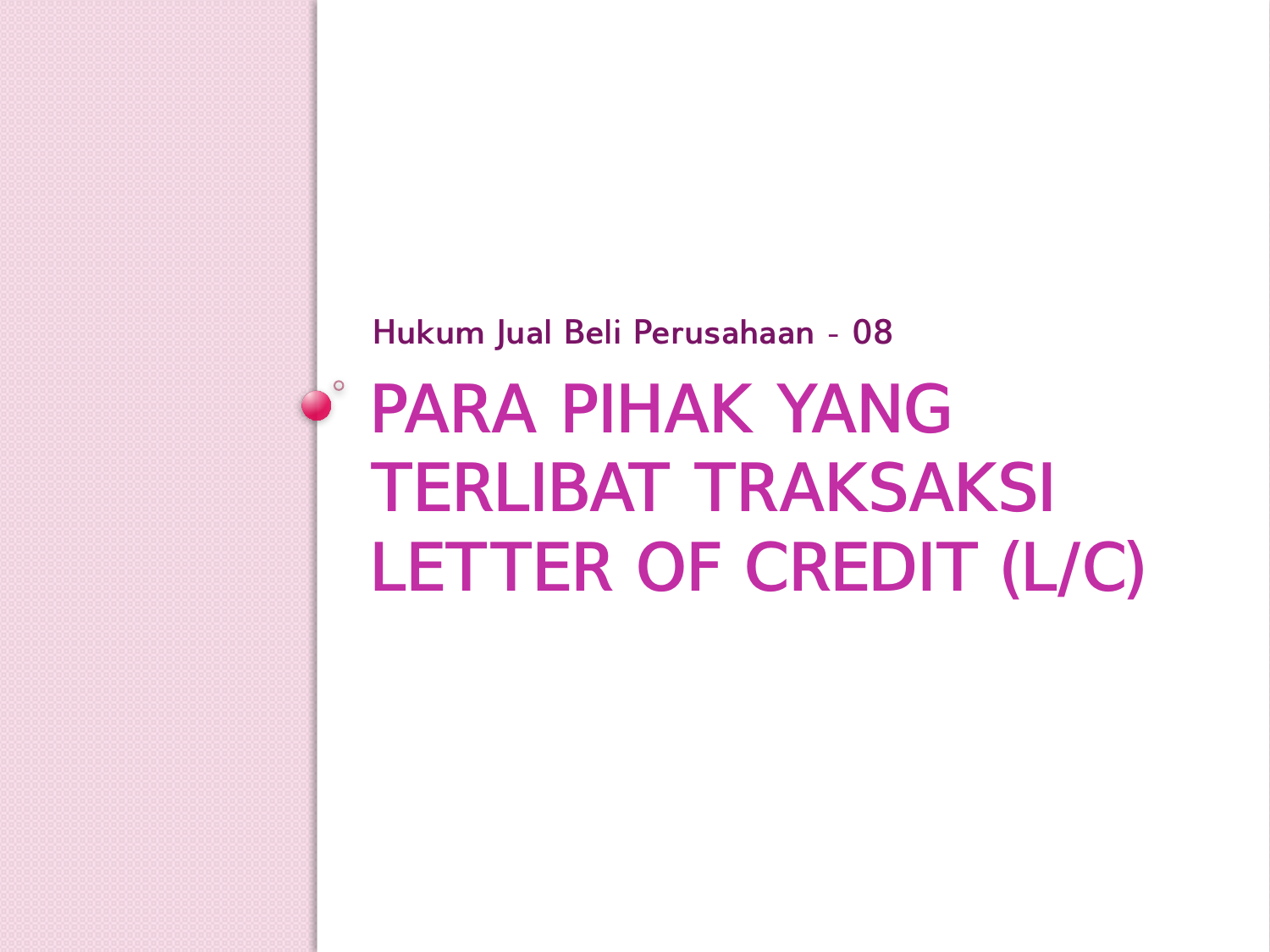

Hukum Jual Beli Perusahaan - 08
# PARA PIHAK YANG TERLIBAT TRAKSAKSI Letter of credit (l/c)